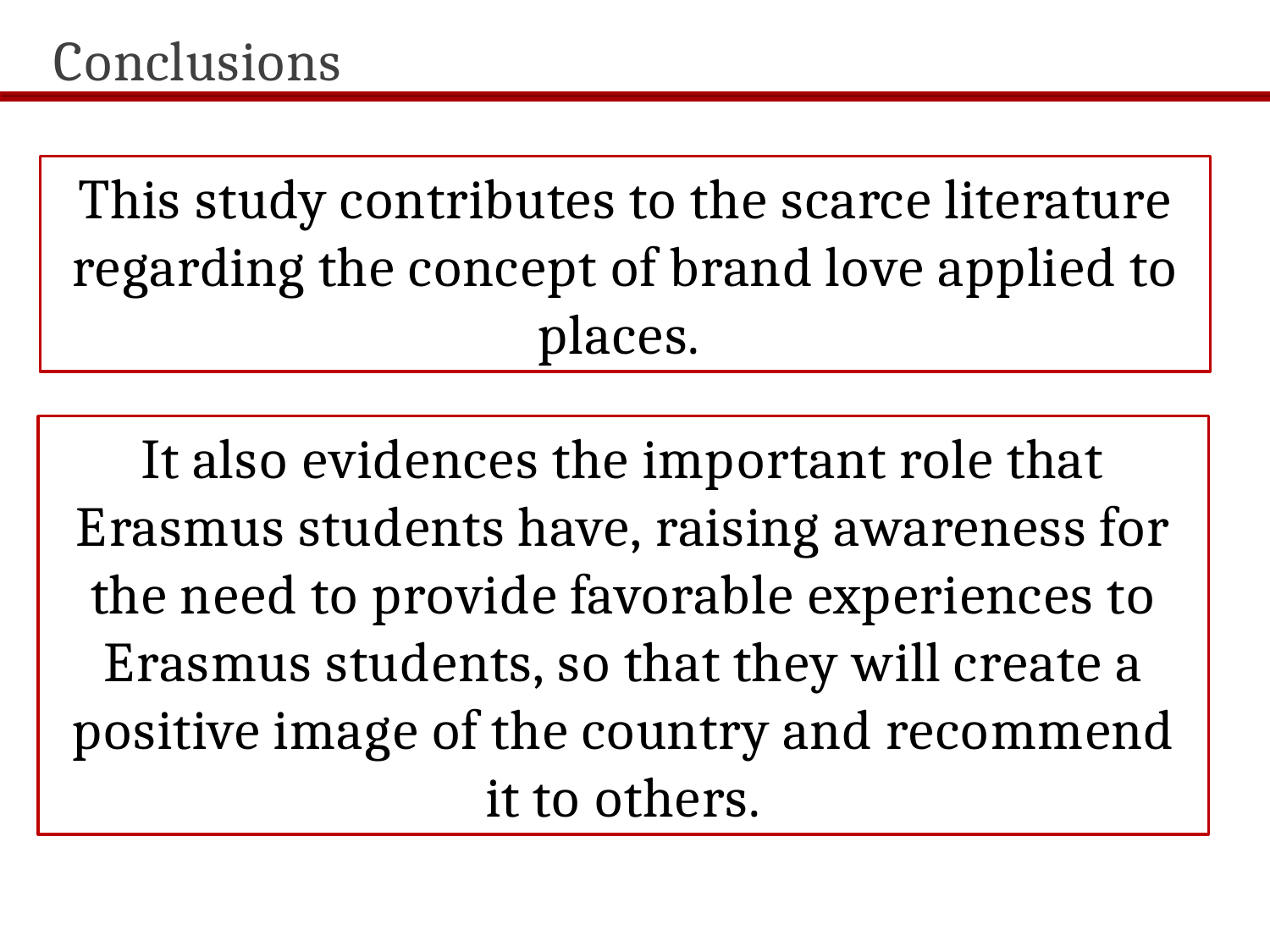

Conclusions

This study contributes to the scarce literature regarding the concept of brand love applied to places.
It also evidences the important role that Erasmus students have, raising awareness for the need to provide favorable experiences to Erasmus students, so that they will create a positive image of the country and recommend it to others.